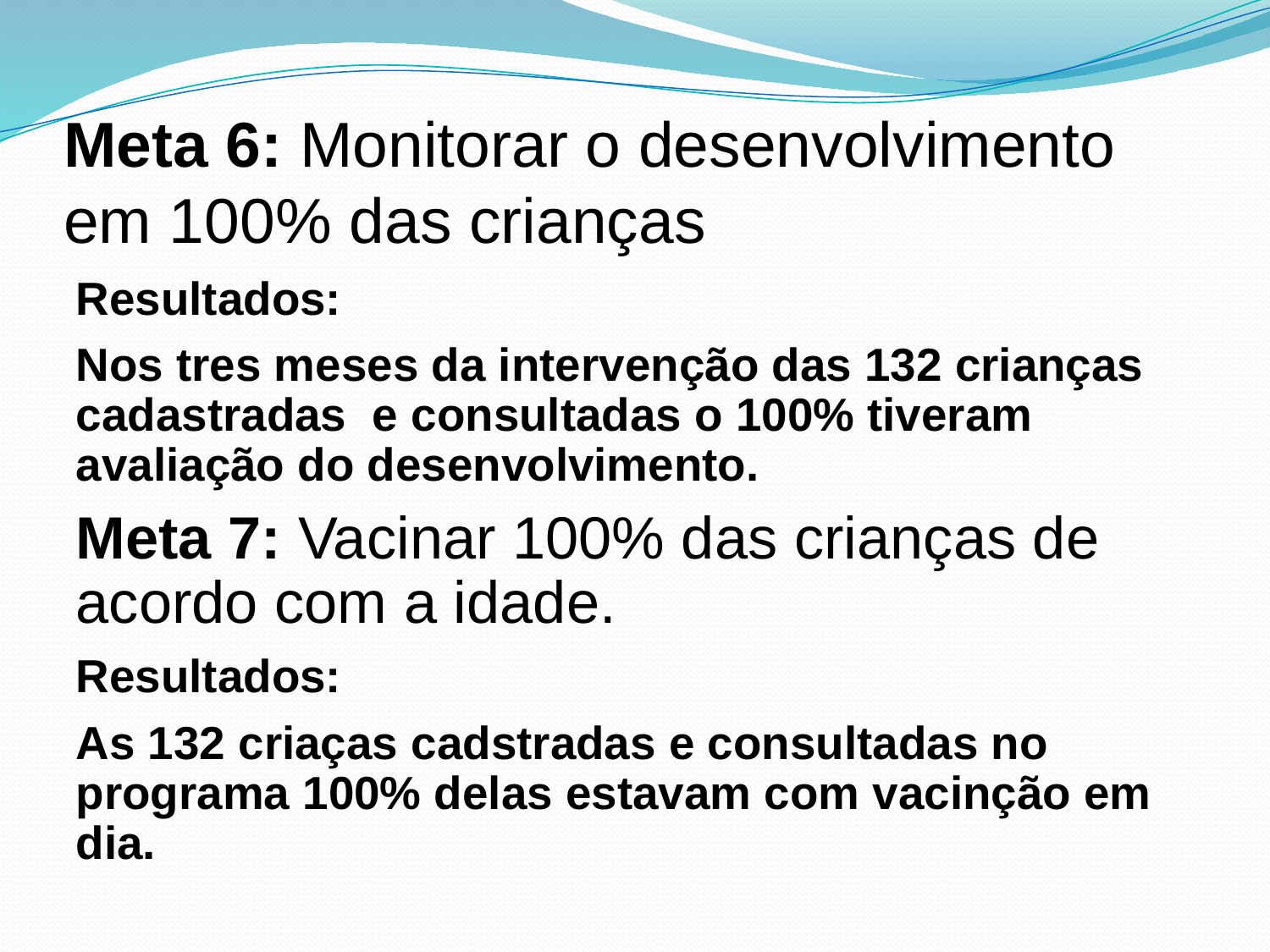

# Meta 6: Monitorar o desenvolvimento em 100% das crianças
Resultados:
Nos tres meses da intervenção das 132 crianças cadastradas  e consultadas o 100% tiveram avaliação do desenvolvimento.
Meta 7: Vacinar 100% das crianças de acordo com a idade.
Resultados:
As 132 criaças cadstradas e consultadas no programa 100% delas estavam com vacinção em dia.